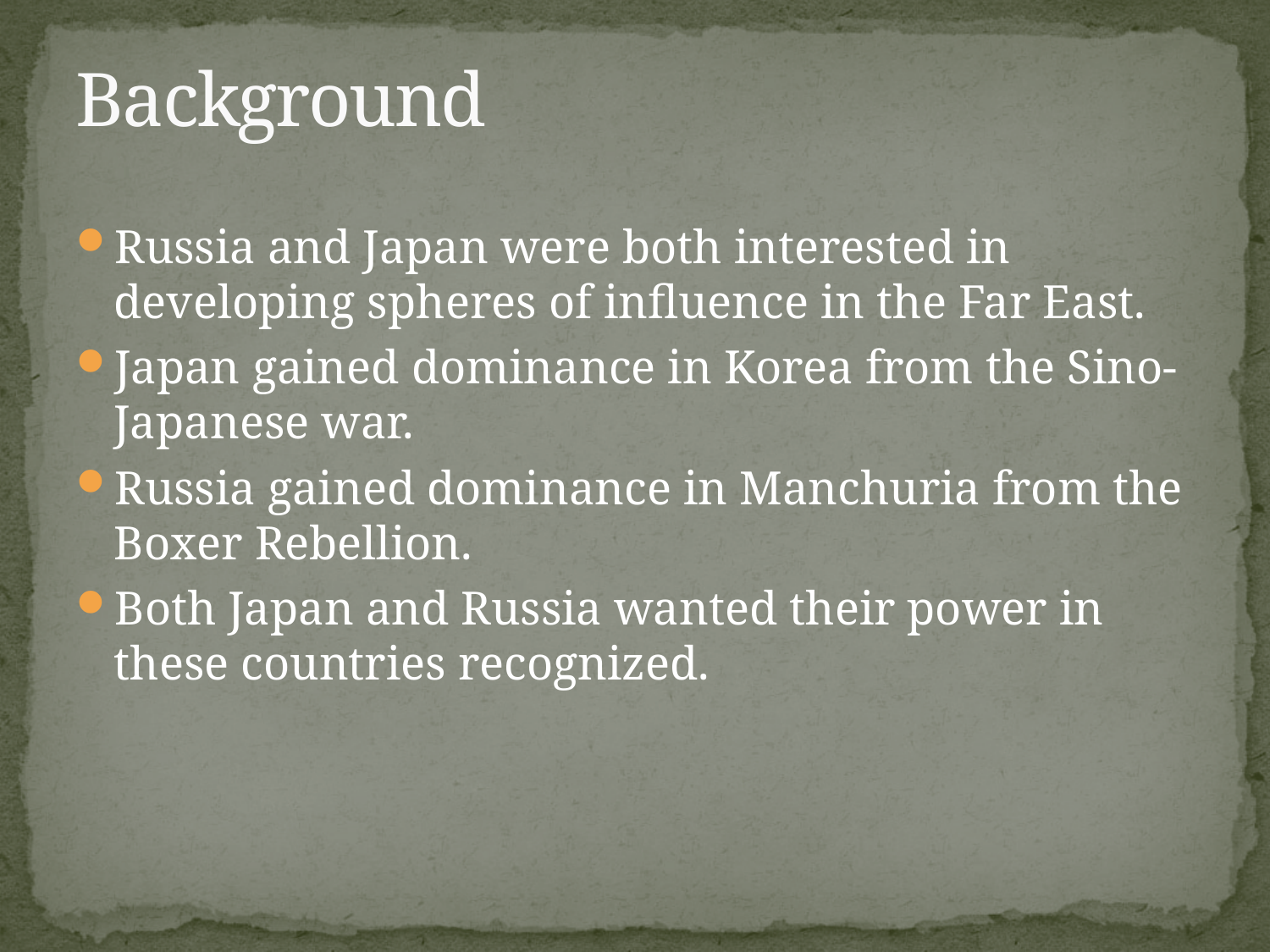

# Background
Russia and Japan were both interested in developing spheres of influence in the Far East.
Japan gained dominance in Korea from the Sino-Japanese war.
Russia gained dominance in Manchuria from the Boxer Rebellion.
Both Japan and Russia wanted their power in these countries recognized.